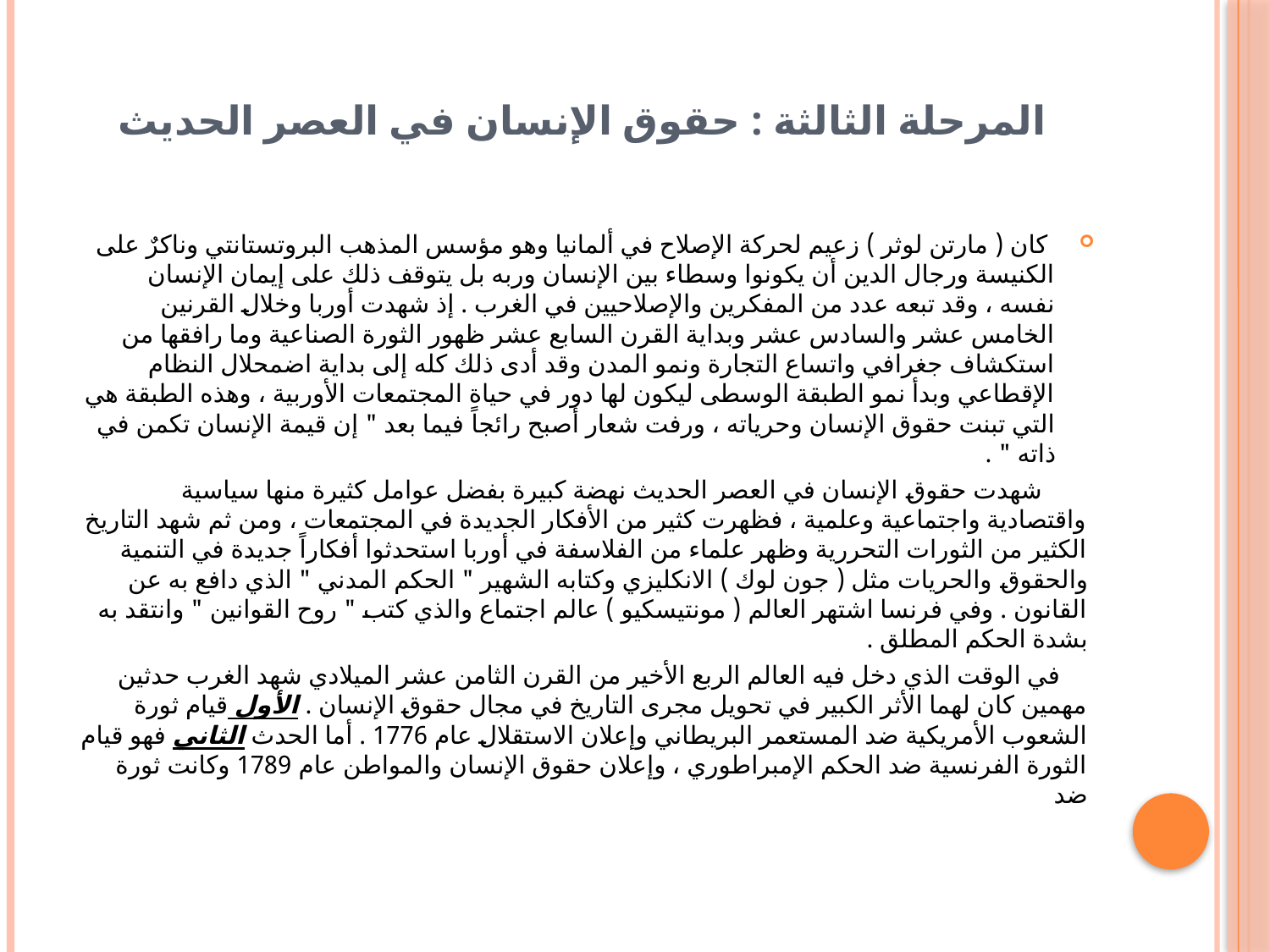

# المرحلة الثالثة : حقوق الإنسان في العصر الحديث
 كان ( مارتن لوثر ) زعيم لحركة الإصلاح في ألمانيا وهو مؤسس المذهب البروتستانتي وناكرٌ على الكنيسة ورجال الدين أن يكونوا وسطاء بين الإنسان وربه بل يتوقف ذلك على إيمان الإنسان نفسه ، وقد تبعه عدد من المفكرين والإصلاحيين في الغرب . إذ شهدت أوربا وخلال القرنين الخامس عشر والسادس عشر وبداية القرن السابع عشر ظهور الثورة الصناعية وما رافقها من استكشاف جغرافي واتساع التجارة ونمو المدن وقد أدى ذلك كله إلى بداية اضمحلال النظام الإقطاعي وبدأ نمو الطبقة الوسطى ليكون لها دور في حياة المجتمعات الأوربية ، وهذه الطبقة هي التي تبنت حقوق الإنسان وحرياته ، ورفت شعار أصبح رائجاً فيما بعد " إن قيمة الإنسان تكمن في ذاته " .
       شهدت حقوق الإنسان في العصر الحديث نهضة كبيرة بفضل عوامل كثيرة منها سياسية واقتصادية واجتماعية وعلمية ، فظهرت كثير من الأفكار الجديدة في المجتمعات ، ومن ثم شهد التاريخ الكثير من الثورات التحررية وظهر علماء من الفلاسفة في أوربا استحدثوا أفكاراً جديدة في التنمية والحقوق والحريات مثل ( جون لوك ) الانكليزي وكتابه الشهير " الحكم المدني " الذي دافع به عن القانون . وفي فرنسا اشتهر العالم ( مونتيسكيو ) عالم اجتماع والذي كتب " روح القوانين " وانتقد به بشدة الحكم المطلق .
    في الوقت الذي دخل فيه العالم الربع الأخير من القرن الثامن عشر الميلادي شهد الغرب حدثين مهمين كان لهما الأثر الكبير في تحويل مجرى التاريخ في مجال حقوق الإنسان . الأول قيام ثورة الشعوب الأمريكية ضد المستعمر البريطاني وإعلان الاستقلال عام 1776 . أما الحدث الثاني فهو قيام الثورة الفرنسية ضد الحكم الإمبراطوري ، وإعلان حقوق الإنسان والمواطن عام 1789 وكانت ثورة ضد